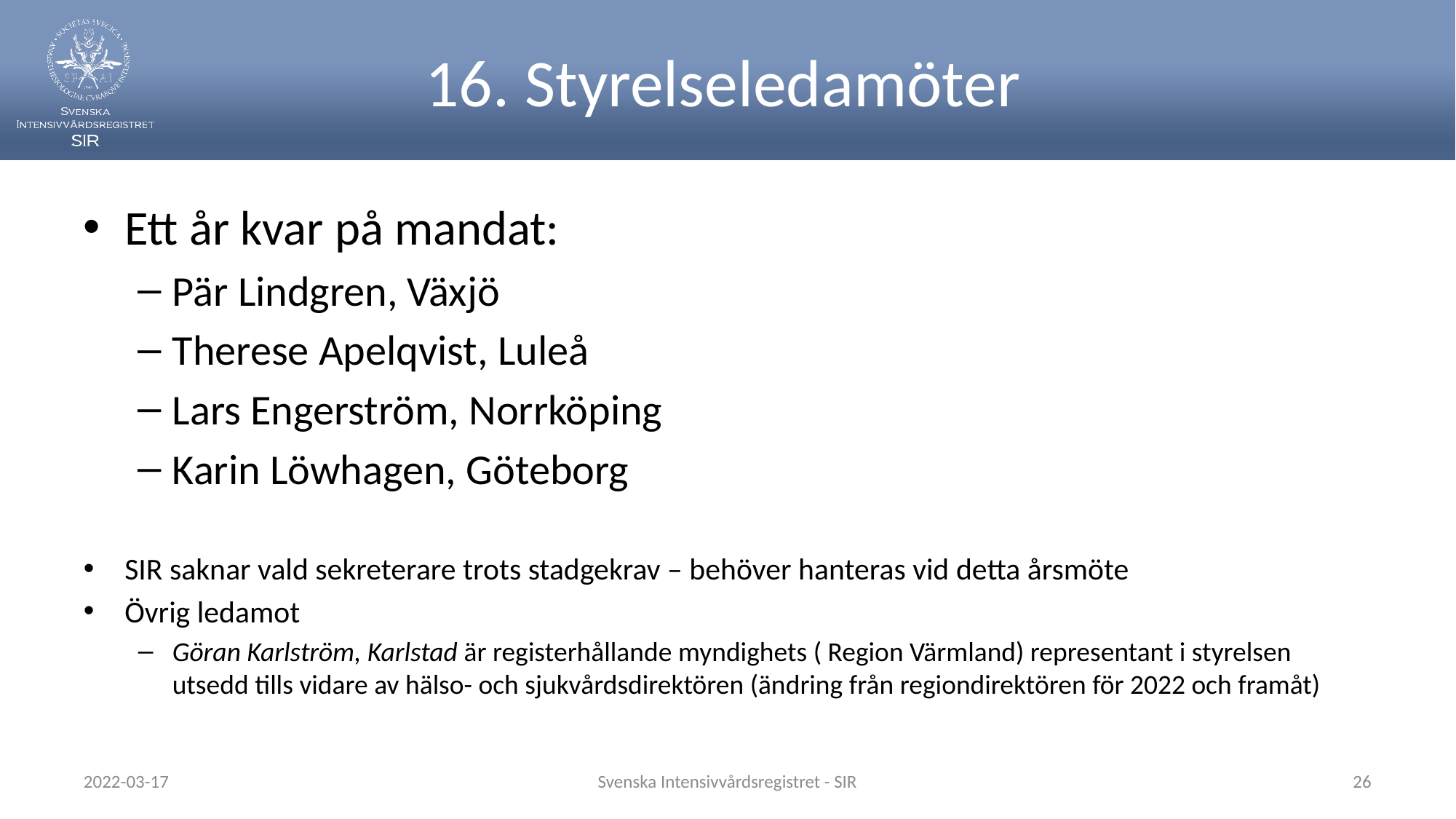

# 16. Styrelseledamöter
Ett år kvar på mandat:
Pär Lindgren, Växjö
Therese Apelqvist, Luleå
Lars Engerström, Norrköping
Karin Löwhagen, Göteborg
SIR saknar vald sekreterare trots stadgekrav – behöver hanteras vid detta årsmöte
Övrig ledamot
Göran Karlström, Karlstad är registerhållande myndighets ( Region Värmland) representant i styrelsen utsedd tills vidare av hälso- och sjukvårdsdirektören (ändring från regiondirektören för 2022 och framåt)

2022-03-17
Svenska Intensivvårdsregistret - SIR
26